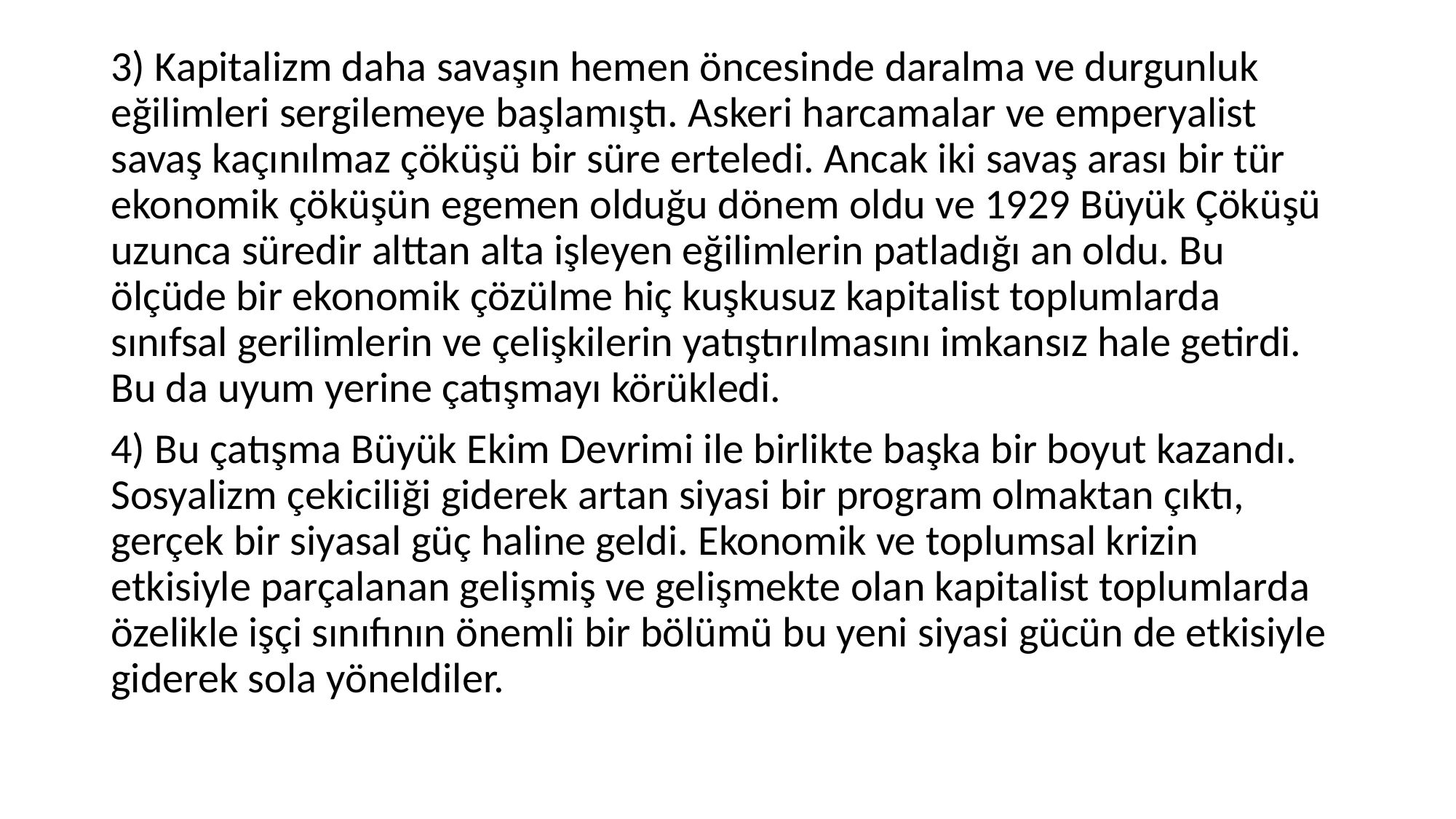

3) Kapitalizm daha savaşın hemen öncesinde daralma ve durgunluk eğilimleri sergilemeye başlamıştı. Askeri harcamalar ve emperyalist savaş kaçınılmaz çöküşü bir süre erteledi. Ancak iki savaş arası bir tür ekonomik çöküşün egemen olduğu dönem oldu ve 1929 Büyük Çöküşü uzunca süredir alttan alta işleyen eğilimlerin patladığı an oldu. Bu ölçüde bir ekonomik çözülme hiç kuşkusuz kapitalist toplumlarda sınıfsal gerilimlerin ve çelişkilerin yatıştırılmasını imkansız hale getirdi. Bu da uyum yerine çatışmayı körükledi.
4) Bu çatışma Büyük Ekim Devrimi ile birlikte başka bir boyut kazandı. Sosyalizm çekiciliği giderek artan siyasi bir program olmaktan çıktı, gerçek bir siyasal güç haline geldi. Ekonomik ve toplumsal krizin etkisiyle parçalanan gelişmiş ve gelişmekte olan kapitalist toplumlarda özelikle işçi sınıfının önemli bir bölümü bu yeni siyasi gücün de etkisiyle giderek sola yöneldiler.